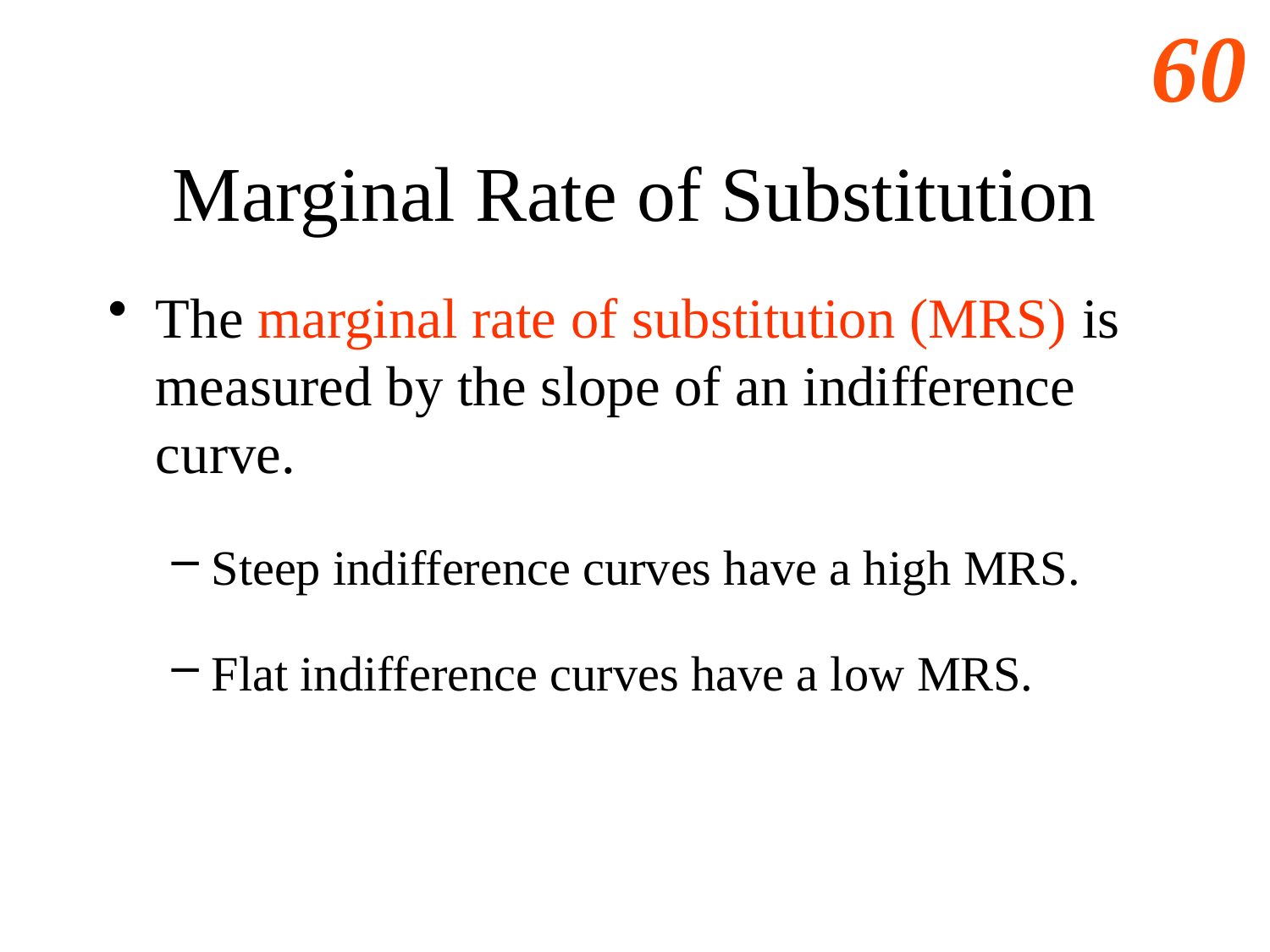

# Marginal Rate of Substitution
The marginal rate of substitution (MRS) is measured by the slope of an indifference curve.
Steep indifference curves have a high MRS.
Flat indifference curves have a low MRS.